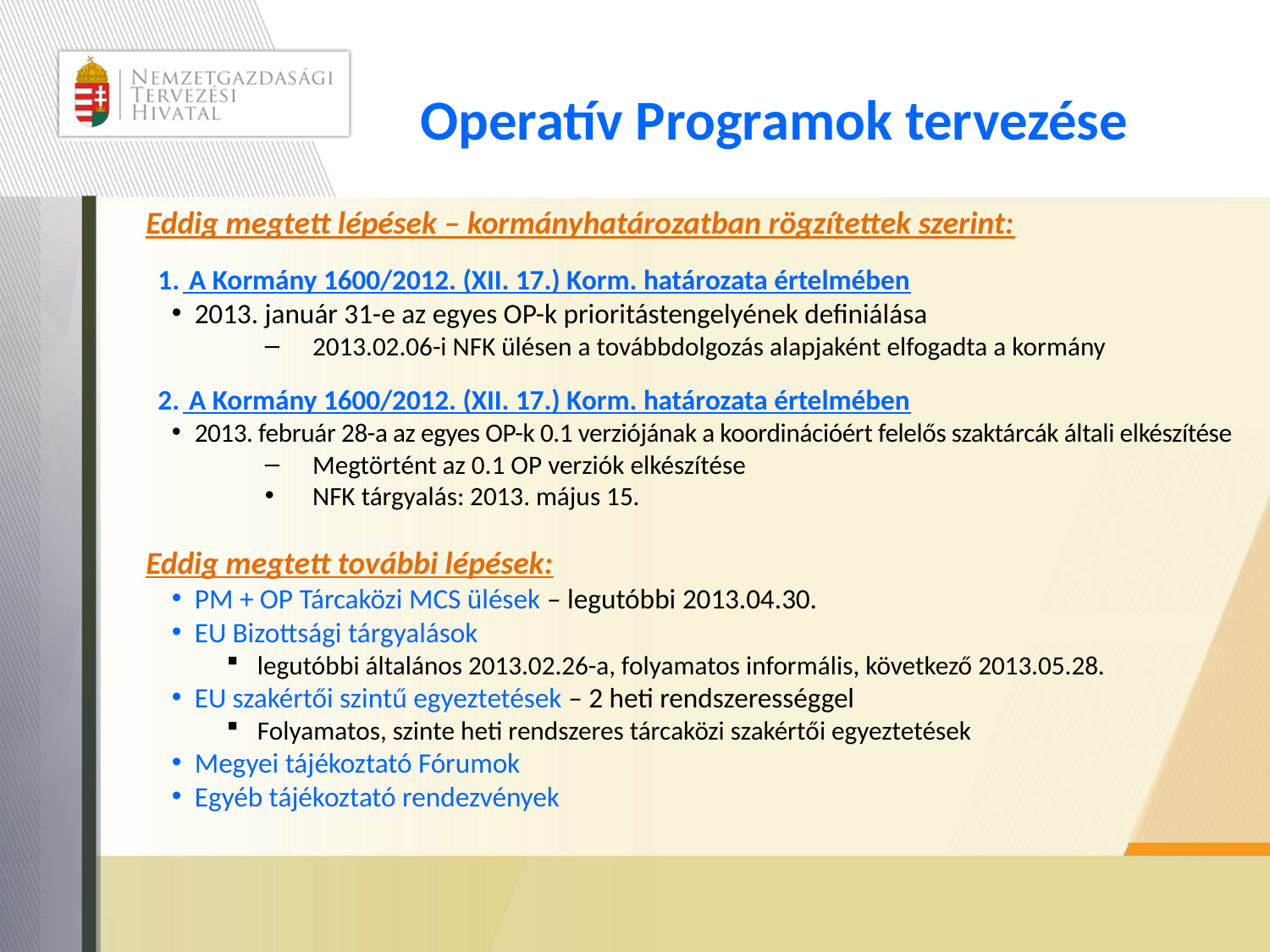

# Operatív Programok tervezése
Eddig megtett lépések – kormányhatározatban rögzítettek szerint:
 A Kormány 1600/2012. (XII. 17.) Korm. határozata értelmében
2013. január 31-e az egyes OP-k prioritástengelyének definiálása
2013.02.06-i NFK ülésen a továbbdolgozás alapjaként elfogadta a kormány
 A Kormány 1600/2012. (XII. 17.) Korm. határozata értelmében
2013. február 28-a az egyes OP-k 0.1 verziójának a koordinációért felelős szaktárcák általi elkészítése
Megtörtént az 0.1 OP verziók elkészítése
NFK tárgyalás: 2013. május 15.
Eddig megtett további lépések:
PM + OP Tárcaközi MCS ülések – legutóbbi 2013.04.30.
EU Bizottsági tárgyalások
legutóbbi általános 2013.02.26-a, folyamatos informális, következő 2013.05.28.
EU szakértői szintű egyeztetések – 2 heti rendszerességgel
Folyamatos, szinte heti rendszeres tárcaközi szakértői egyeztetések
Megyei tájékoztató Fórumok
Egyéb tájékoztató rendezvények